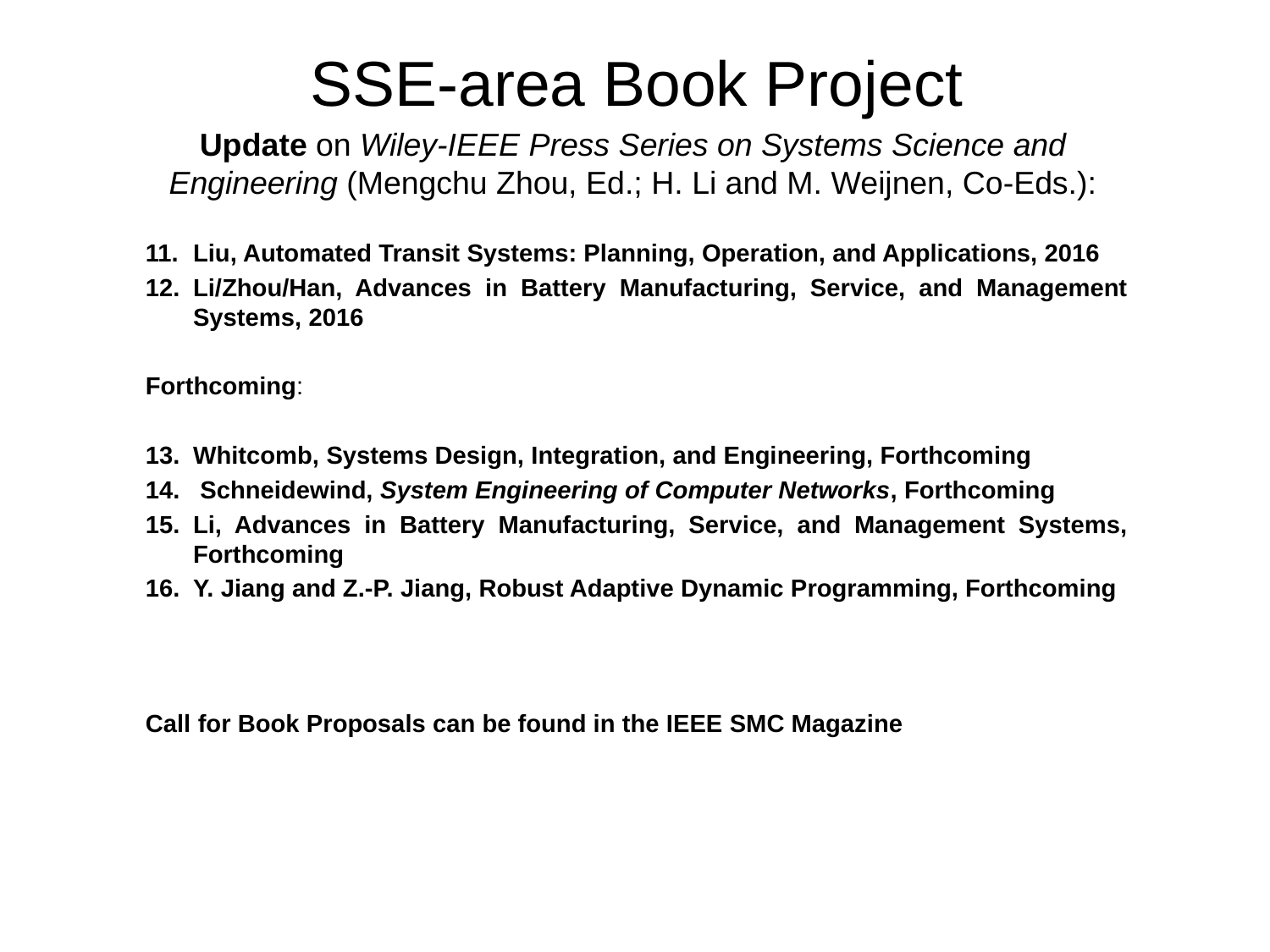

# SSE-area Book Project
Update on Wiley-IEEE Press Series on Systems Science and Engineering (Mengchu Zhou, Ed.; H. Li and M. Weijnen, Co-Eds.):
Liu, Automated Transit Systems: Planning, Operation, and Applications, 2016
Li/Zhou/Han, Advances in Battery Manufacturing, Service, and Management Systems, 2016

Forthcoming:

Whitcomb, Systems Design, Integration, and Engineering, Forthcoming
 Schneidewind, System Engineering of Computer Networks, Forthcoming
Li, Advances in Battery Manufacturing, Service, and Management Systems, Forthcoming
Y. Jiang and Z.-P. Jiang, Robust Adaptive Dynamic Programming, Forthcoming

Call for Book Proposals can be found in the IEEE SMC Magazine